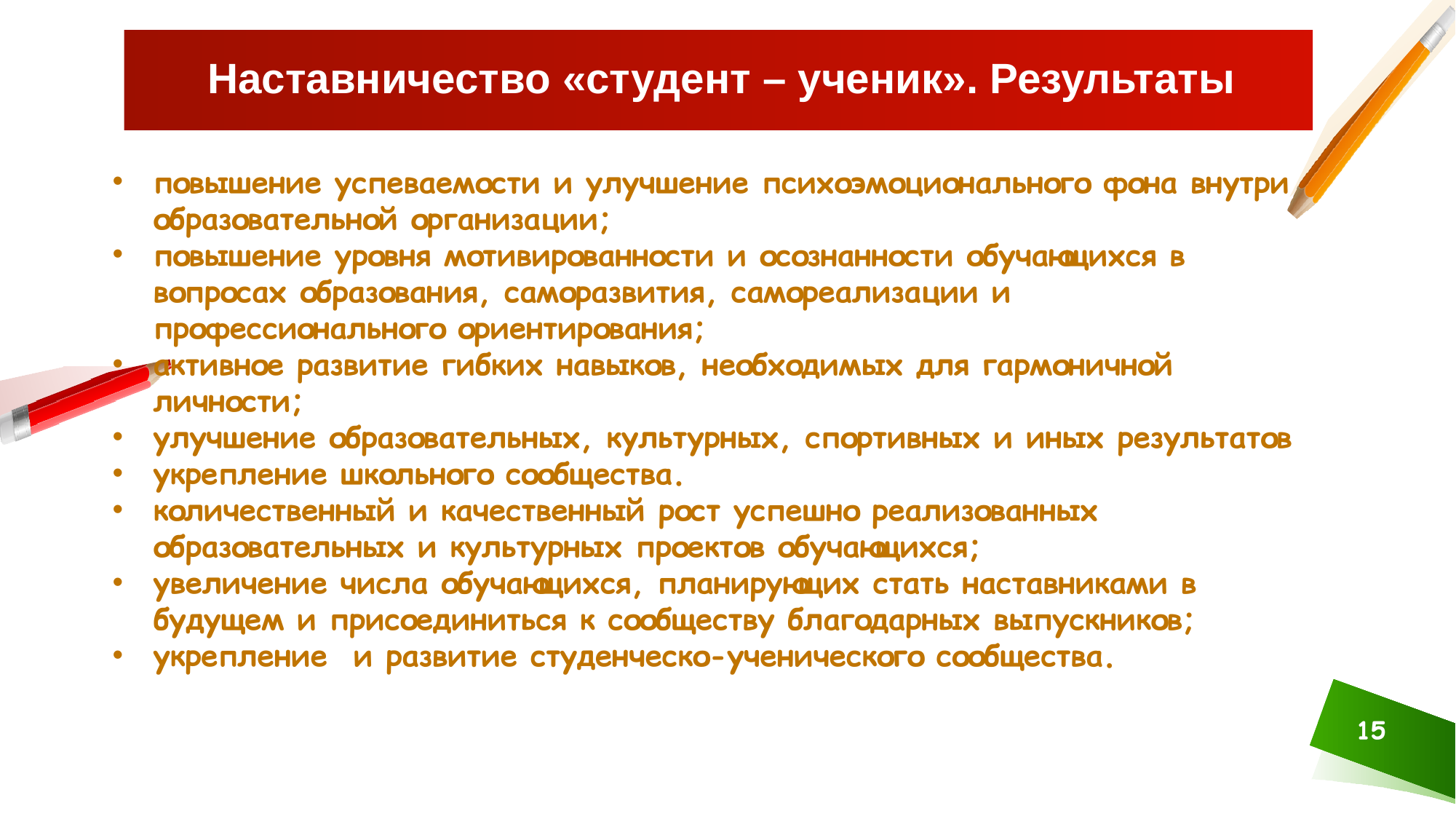

# Наставничество «студент – ученик». Результаты
повышение успеваемости и улучшение психоэмоционального фона внутри образовательной организации;
повышение уровня мотивированности и осознанности обучающихся в вопросах образования, саморазвития, самореализации и профессионального ориентирования;
активное развитие гибких навыков, необходимых для гармоничной личности;
улучшение образовательных, культурных, спортивных и иных результатов
укрепление школьного сообщества.
количественный и качественный рост успешно реализованных образовательных и культурных проектов обучающихся;
увеличение числа обучающихся, планирующих стать наставниками в будущем и присоединиться к сообществу благодарных выпускников;
укрепление  и развитие студенческо-ученического сообщества.

15